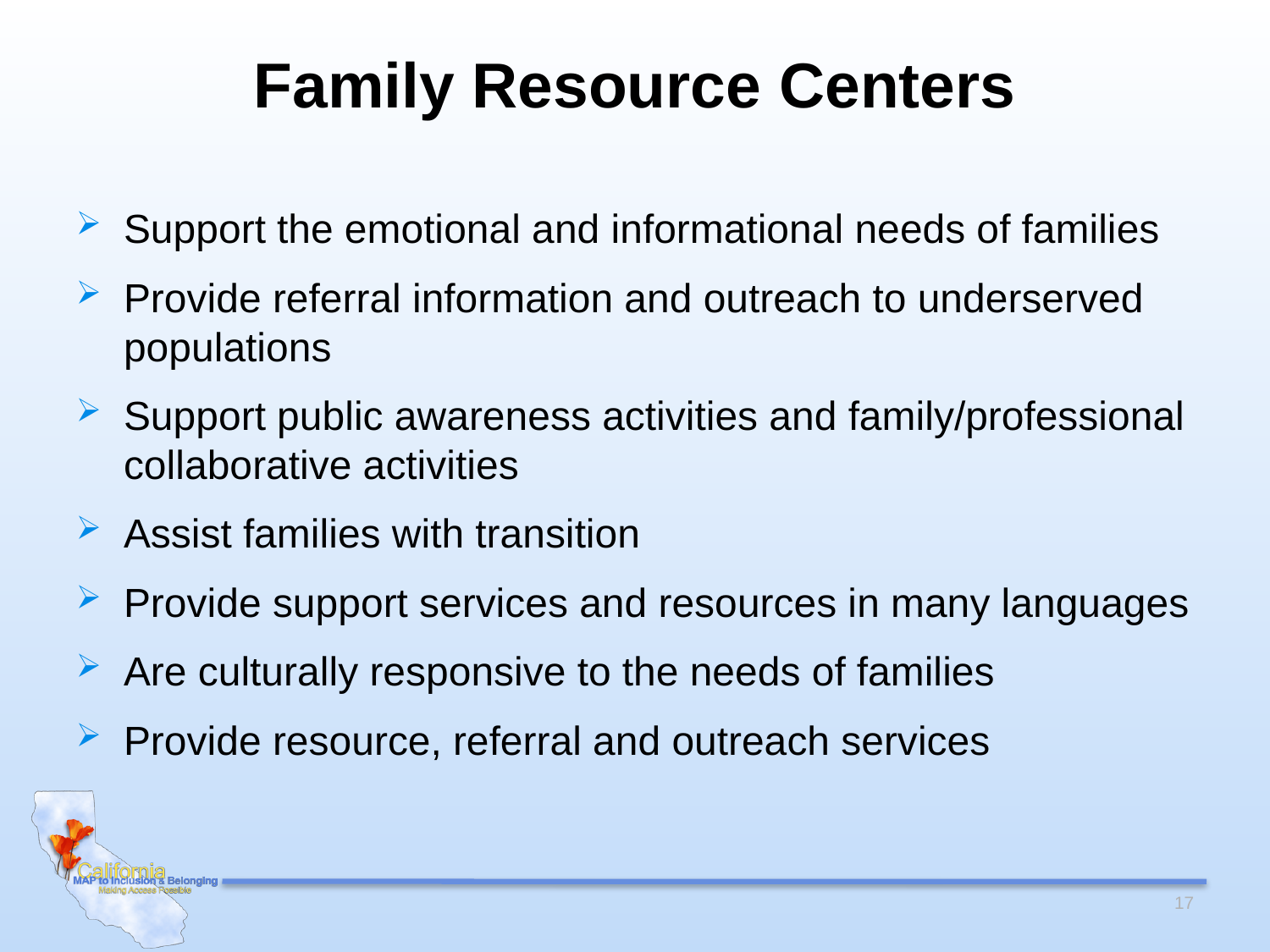

# Family Resource Centers
Support the emotional and informational needs of families
Provide referral information and outreach to underserved populations
Support public awareness activities and family/professional collaborative activities
Assist families with transition
Provide support services and resources in many languages
Are culturally responsive to the needs of families
Provide resource, referral and outreach services

17